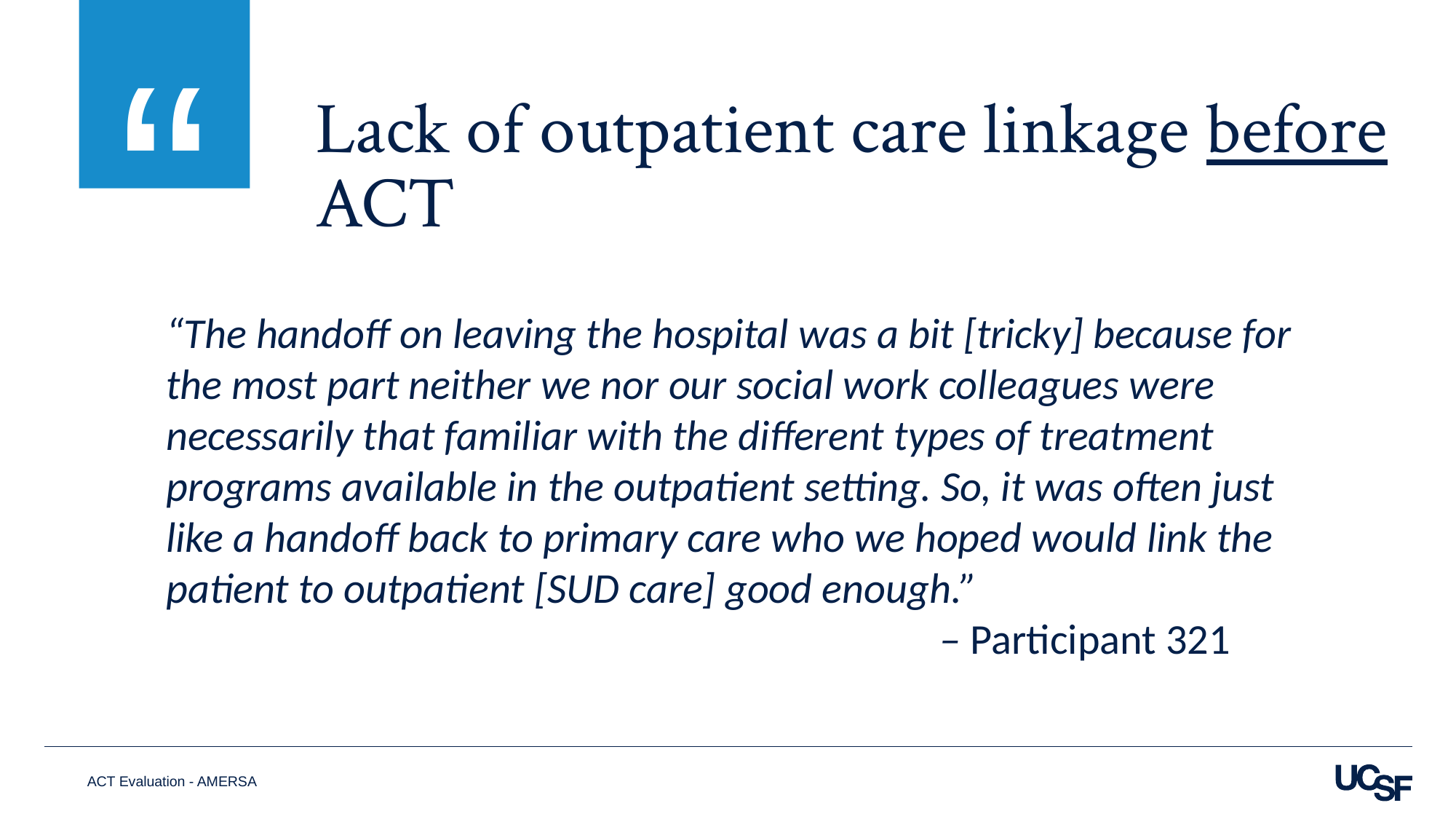

Lack of outpatient care linkage before ACT
“The handoff on leaving the hospital was a bit [tricky] because for the most part neither we nor our social work colleagues were necessarily that familiar with the different types of treatment programs available in the outpatient setting. So, it was often just like a handoff back to primary care who we hoped would link the patient to outpatient [SUD care] good enough.”
							 – Participant 321

ACT Evaluation - AMERSA